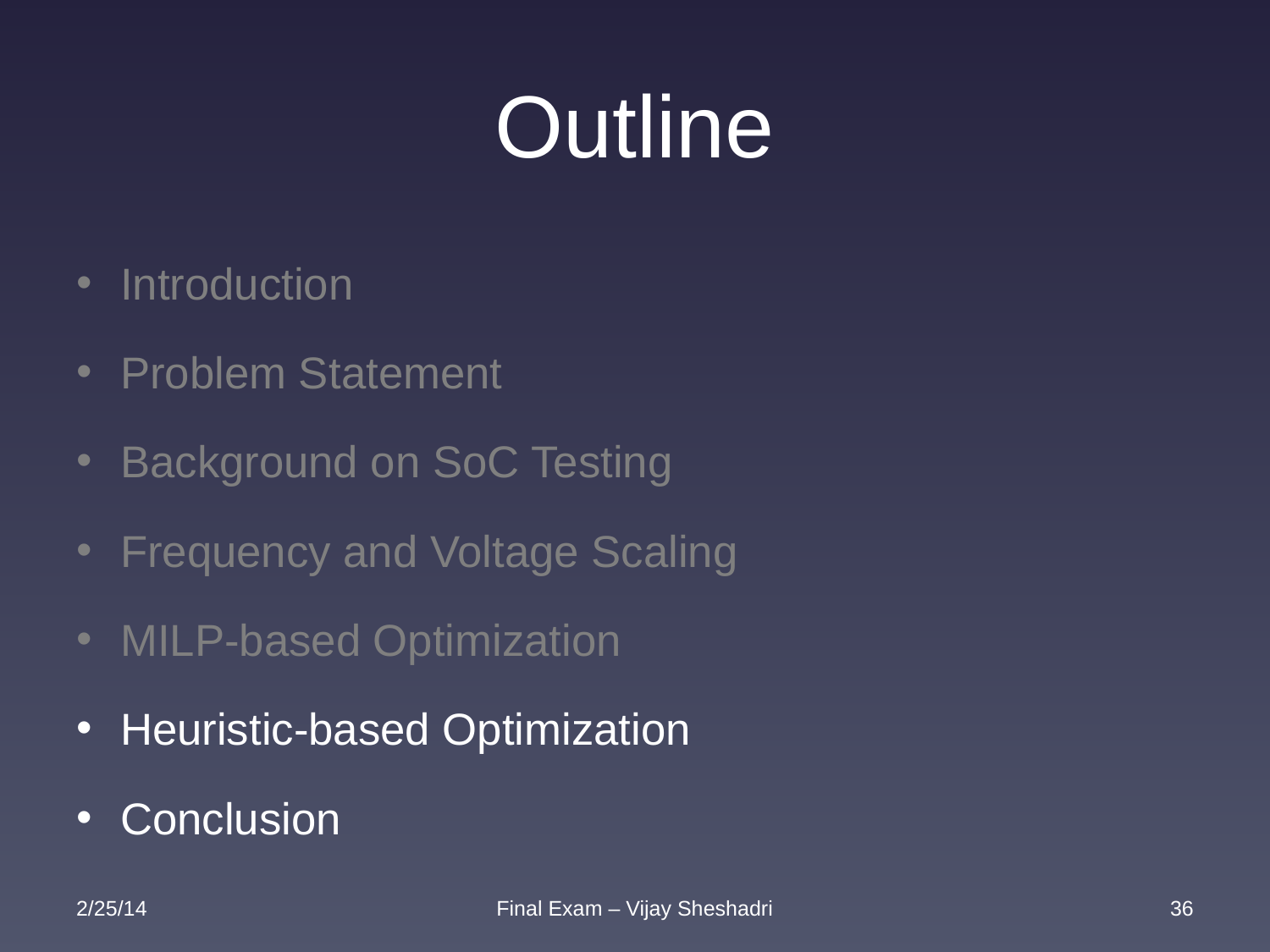

# Outline
Introduction
Problem Statement
Background on SoC Testing
Frequency and Voltage Scaling
MILP-based Optimization
Heuristic-based Optimization
Conclusion
2/25/14
Final Exam – Vijay Sheshadri
36